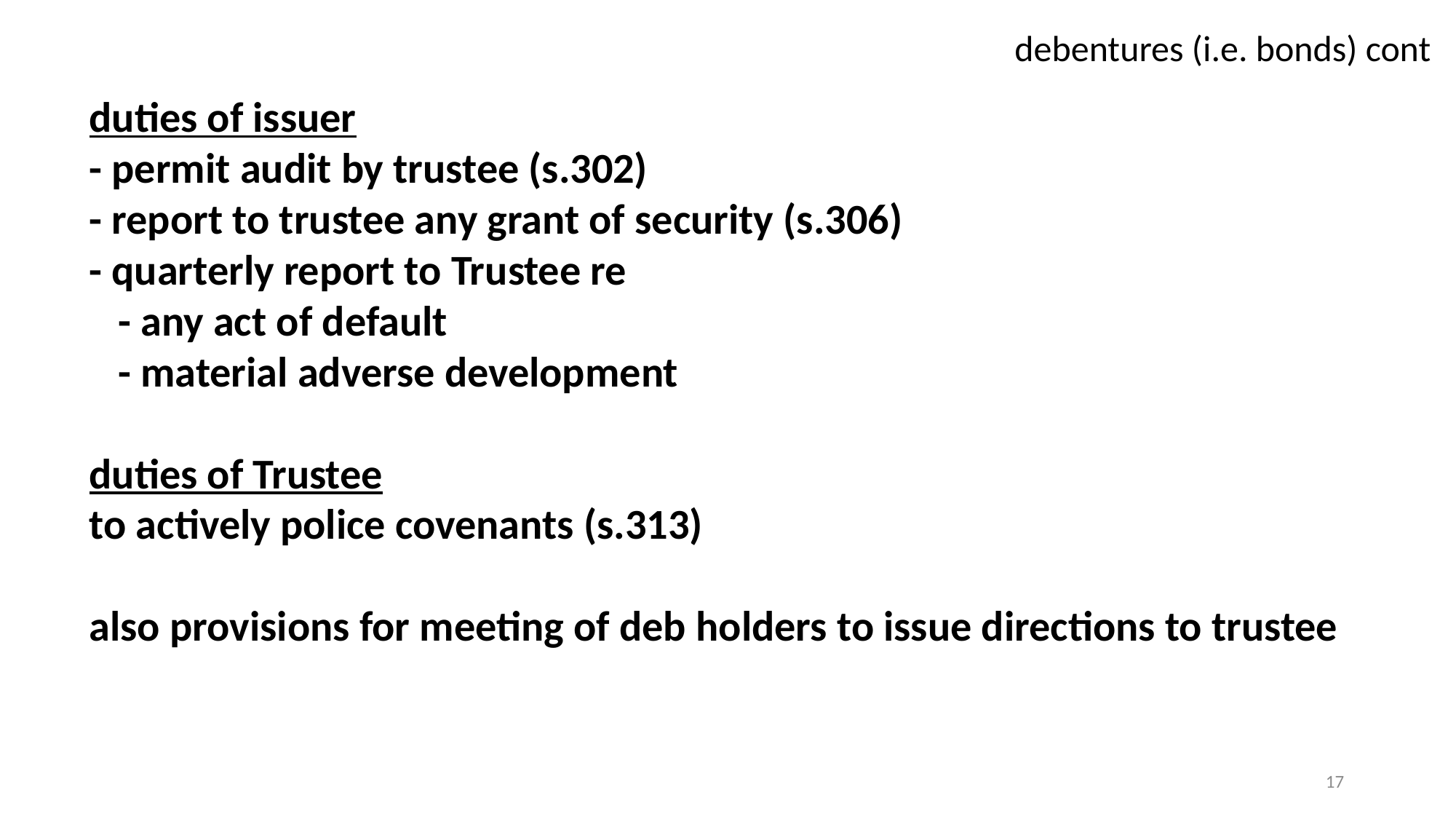

# debentures (i.e. bonds) cont
duties of issuer
- permit audit by trustee (s.302)
- report to trustee any grant of security (s.306)
- quarterly report to Trustee re
   - any act of default
   - material adverse development

duties of Trustee
to actively police covenants (s.313)

also provisions for meeting of deb holders to issue directions to trustee

17